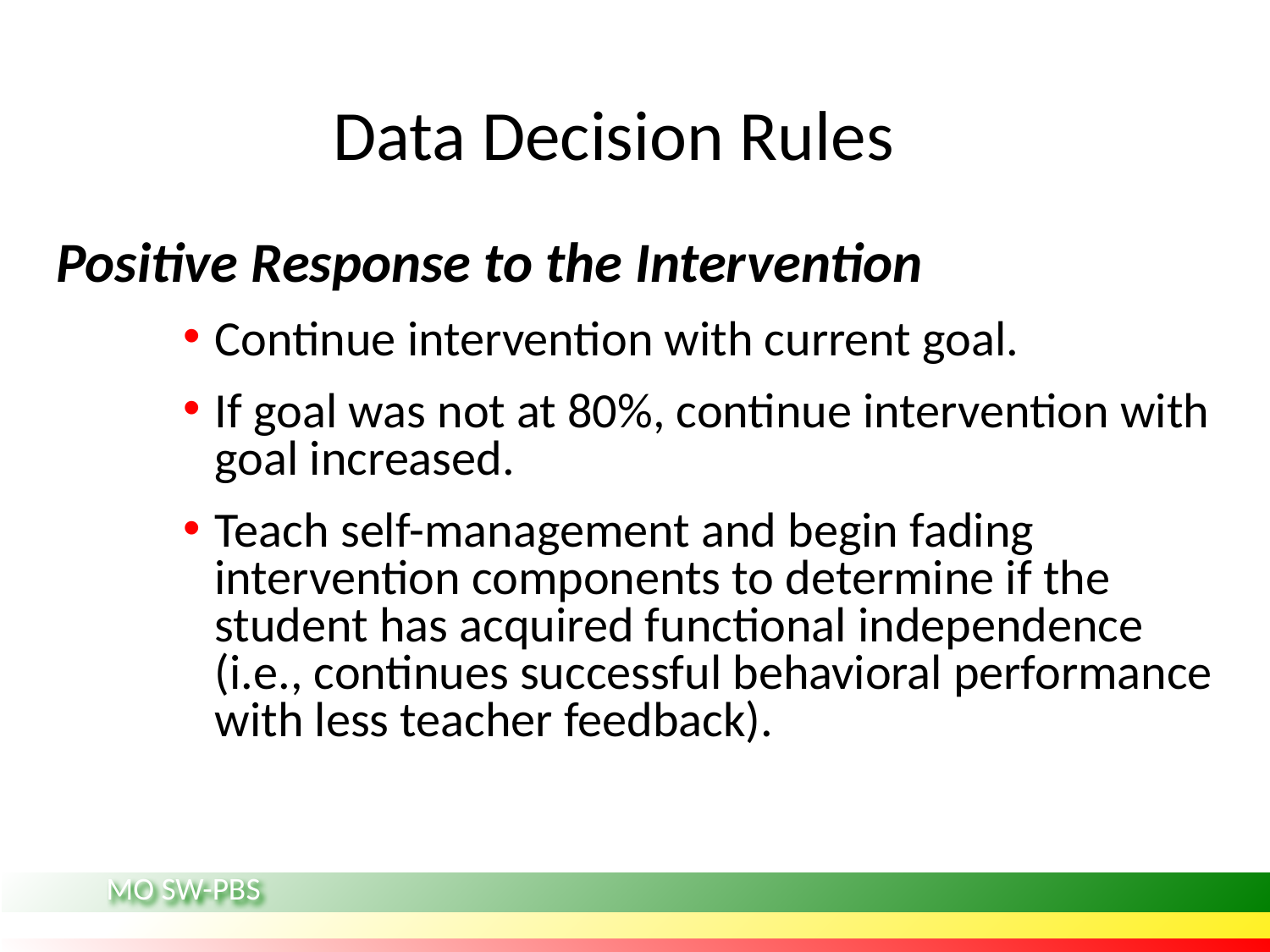

Data Decision Rules
Positive Response to the Intervention
Continue intervention with current goal.
If goal was not at 80%, continue intervention with goal increased.
Teach self-management and begin fading intervention components to determine if the student has acquired functional independence (i.e., continues successful behavioral performance with less teacher feedback).